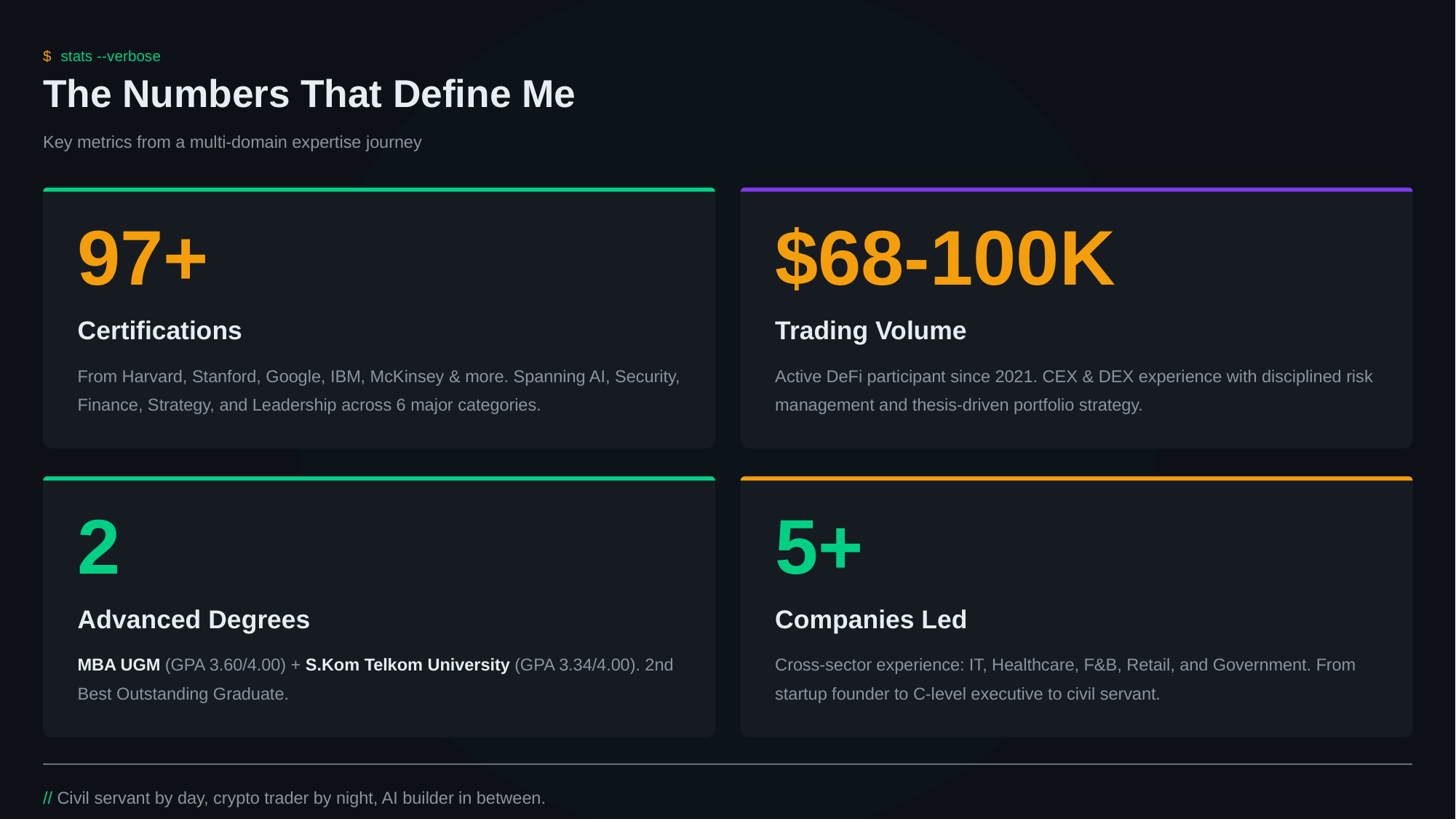

$
stats --verbose
The Numbers That Define Me
Key metrics from a multi-domain expertise journey

97+
$68-100K
Certifications
Trading Volume
From Harvard, Stanford, Google, IBM, McKinsey & more. Spanning AI, Security, Finance, Strategy, and Leadership across 6 major categories.
Active DeFi participant since 2021. CEX & DEX experience with disciplined risk management and thesis-driven portfolio strategy.

2
5+
Advanced Degrees
Companies Led
MBA UGM (GPA 3.60/4.00) + S.Kom Telkom University (GPA 3.34/4.00). 2nd Best Outstanding Graduate.
Cross-sector experience: IT, Healthcare, F&B, Retail, and Government. From startup founder to C-level executive to civil servant.

// Civil servant by day, crypto trader by night, AI builder in between.